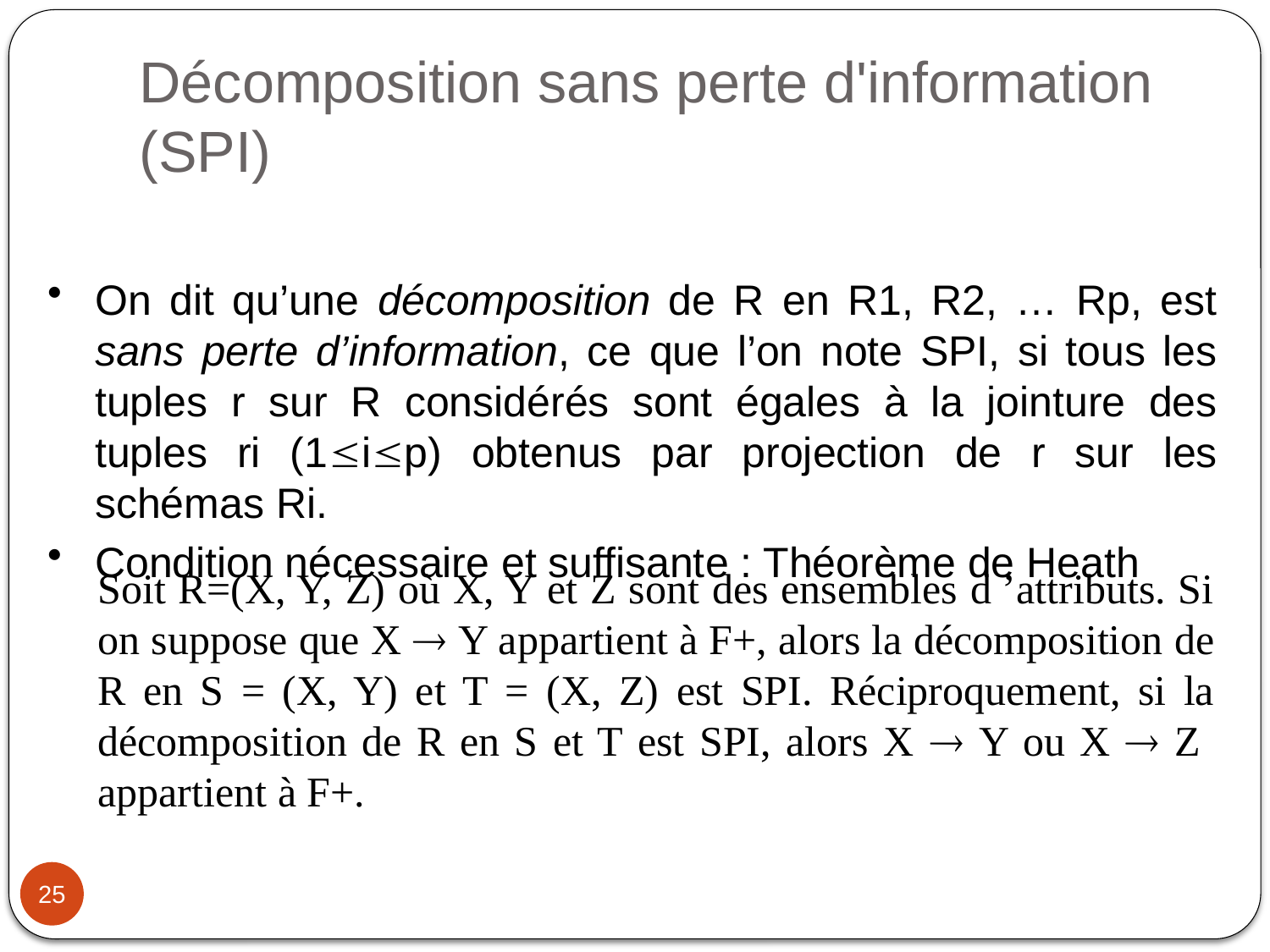

# Décomposition sans perte d'information (SPI)
On dit qu’une décomposition de R en R1, R2, … Rp, est sans perte d’information, ce que l’on note SPI, si tous les tuples r sur R considérés sont égales à la jointure des tuples ri (1≤i≤p) obtenus par projection de r sur les schémas Ri.
Condition nécessaire et suffisante : Théorème de Heath
Soit R=(X, Y, Z) où X, Y et Z sont des ensembles d ’attributs. Si on suppose que X → Y appartient à F+, alors la décomposition de R en S = (X, Y) et T = (X, Z) est SPI. Réciproquement, si la décomposition de R en S et T est SPI, alors X → Y ou X → Z  appartient à F+.
25